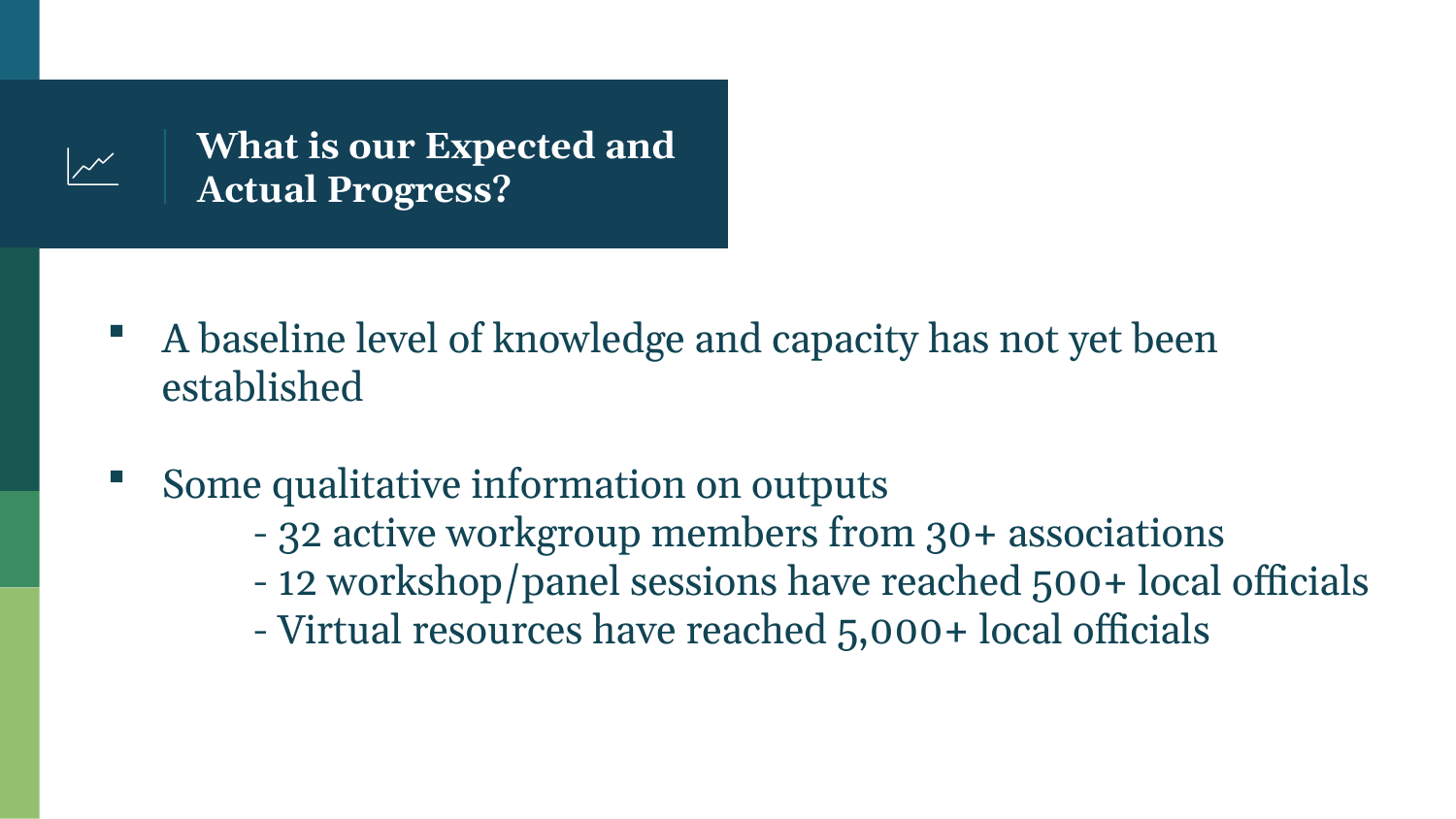

# What is our Expected and Actual Progress?

A baseline level of knowledge and capacity has not yet been established

Some qualitative information on outputs
	- 32 active workgroup members from 30+ associations
	- 12 workshop/panel sessions have reached 500+ local officials
	- Virtual resources have reached 5,000+ local officials